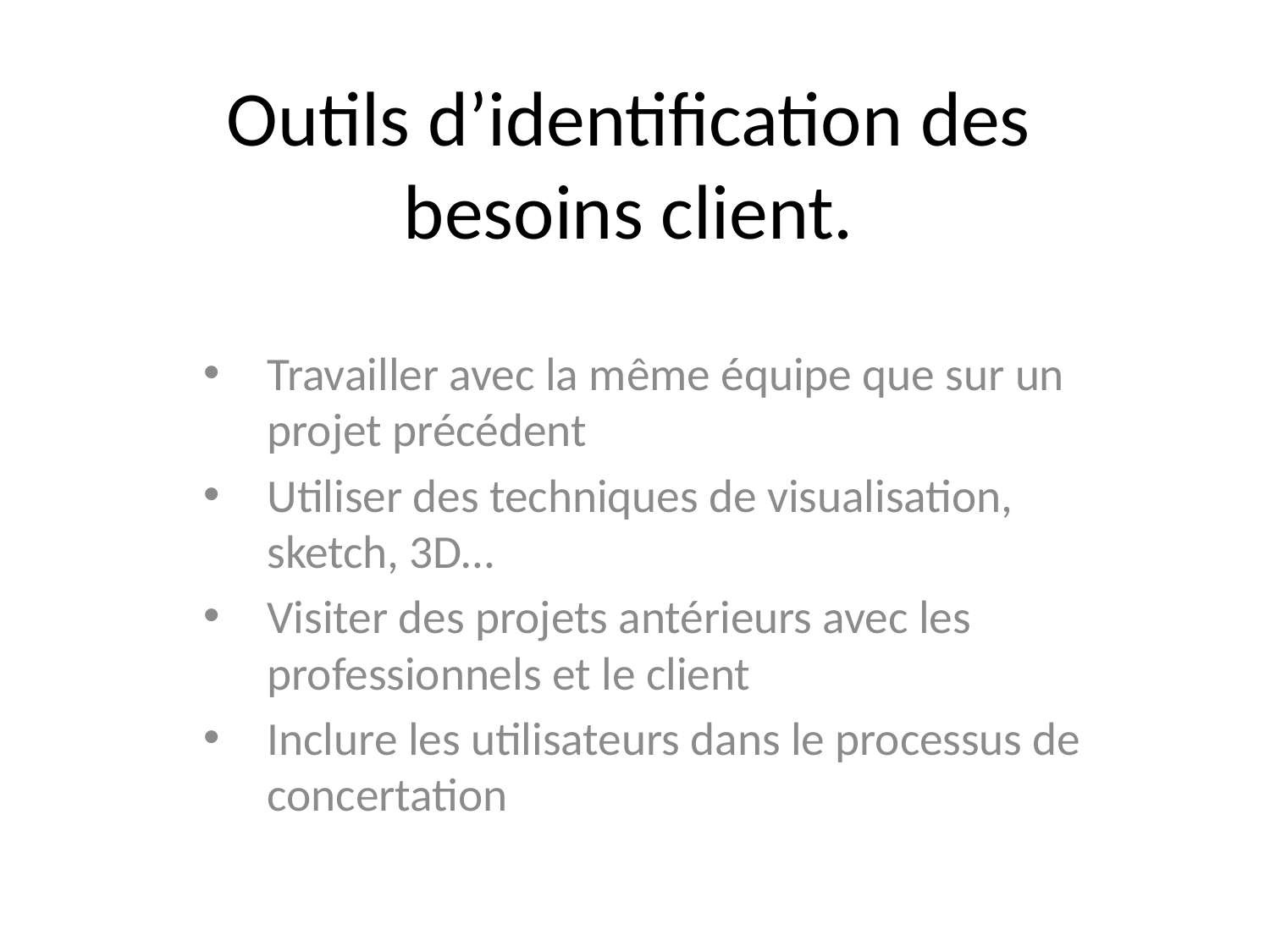

# Outils d’identification des besoins client.
Travailler avec la même équipe que sur un projet précédent
Utiliser des techniques de visualisation, sketch, 3D…
Visiter des projets antérieurs avec les professionnels et le client
Inclure les utilisateurs dans le processus de concertation